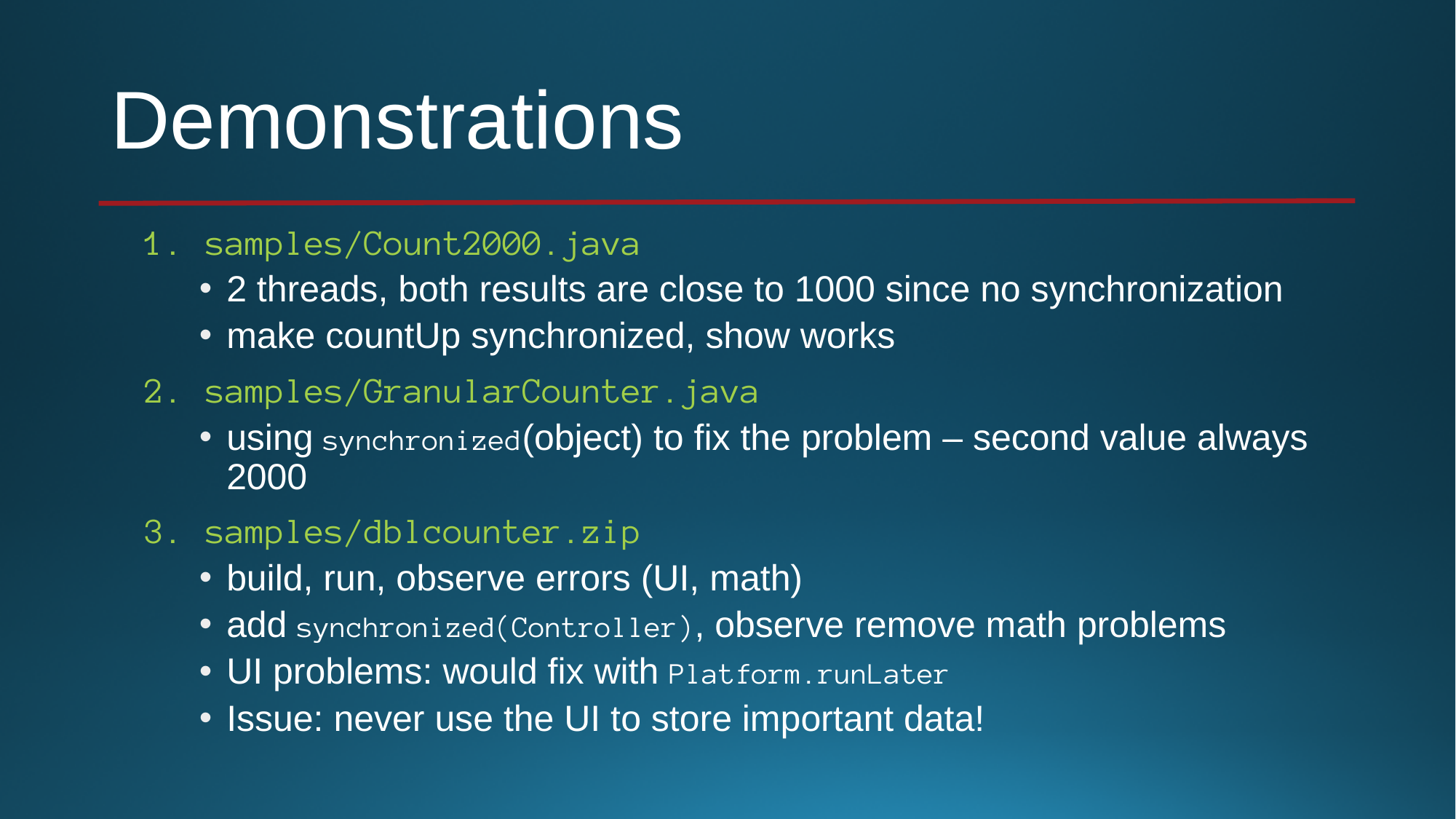

# Demonstrations
samples/Count2000.java
2 threads, both results are close to 1000 since no synchronization
make countUp synchronized, show works
samples/GranularCounter.java
using synchronized(object) to fix the problem – second value always 2000
samples/dblcounter.zip
build, run, observe errors (UI, math)
add synchronized(Controller), observe remove math problems
UI problems: would fix with Platform.runLater
Issue: never use the UI to store important data!